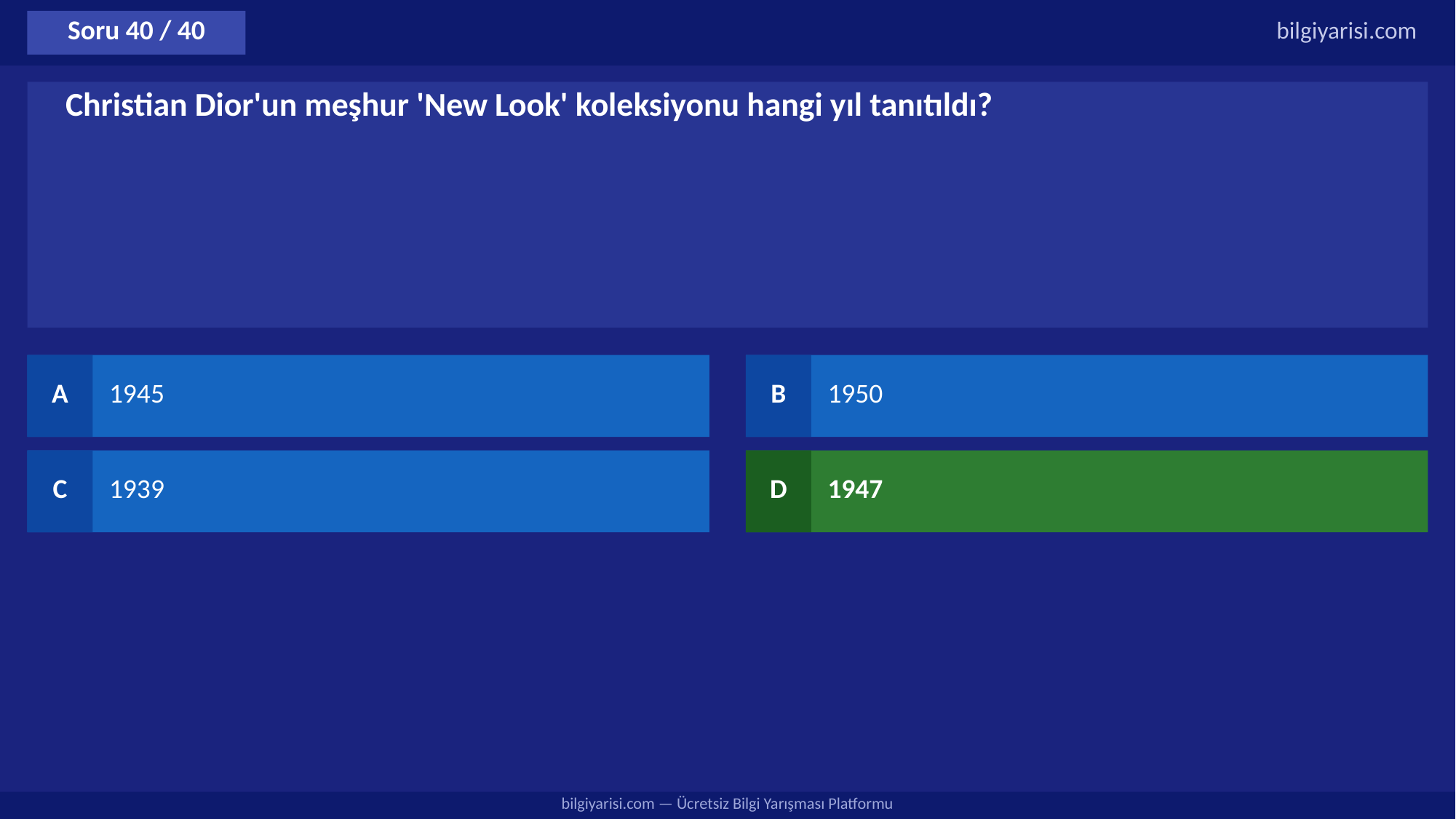

Soru 40 / 40
bilgiyarisi.com

Christian Dior'un meşhur 'New Look' koleksiyonu hangi yıl tanıtıldı?

A
1945

B
1950

C
1939

D
1947
bilgiyarisi.com — Ücretsiz Bilgi Yarışması Platformu